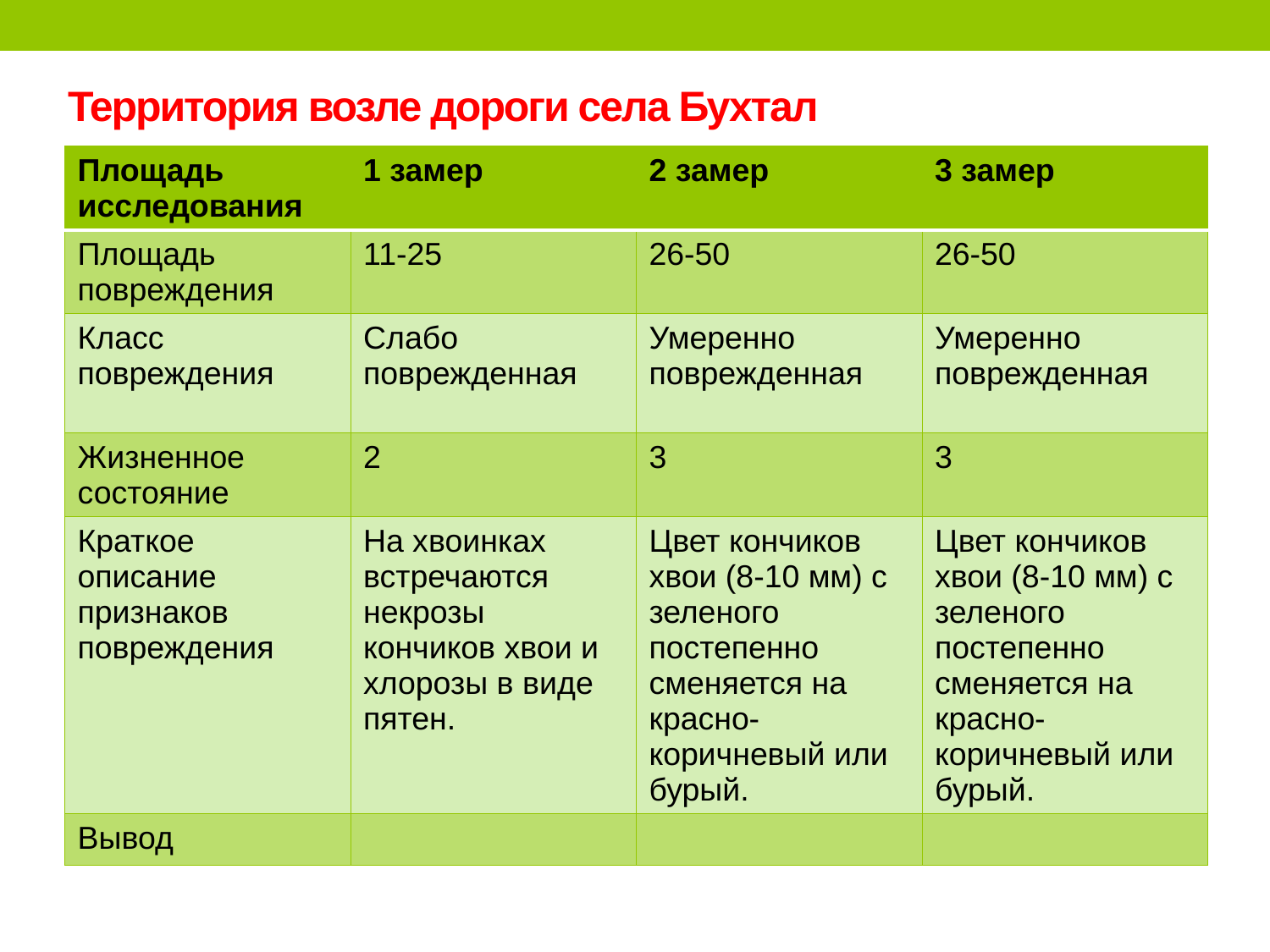

# Территория возле дороги села Бухтал
| Площадь исследования | 1 замер | 2 замер | 3 замер |
| --- | --- | --- | --- |
| Площадь повреждения | 11-25 | 26-50 | 26-50 |
| Класс повреждения | Слабо поврежденная | Умеренно поврежденная | Умеренно поврежденная |
| Жизненное состояние | 2 | 3 | 3 |
| Краткое описание признаков повреждения | На хвоинках встречаются некрозы кончиков хвои и хлорозы в виде пятен. | Цвет кончиков хвои (8-10 мм) с зеленого постепенно сменяется на красно-коричневый или бурый. | Цвет кончиков хвои (8-10 мм) с зеленого постепенно сменяется на красно-коричневый или бурый. |
| Вывод |  |  |  |